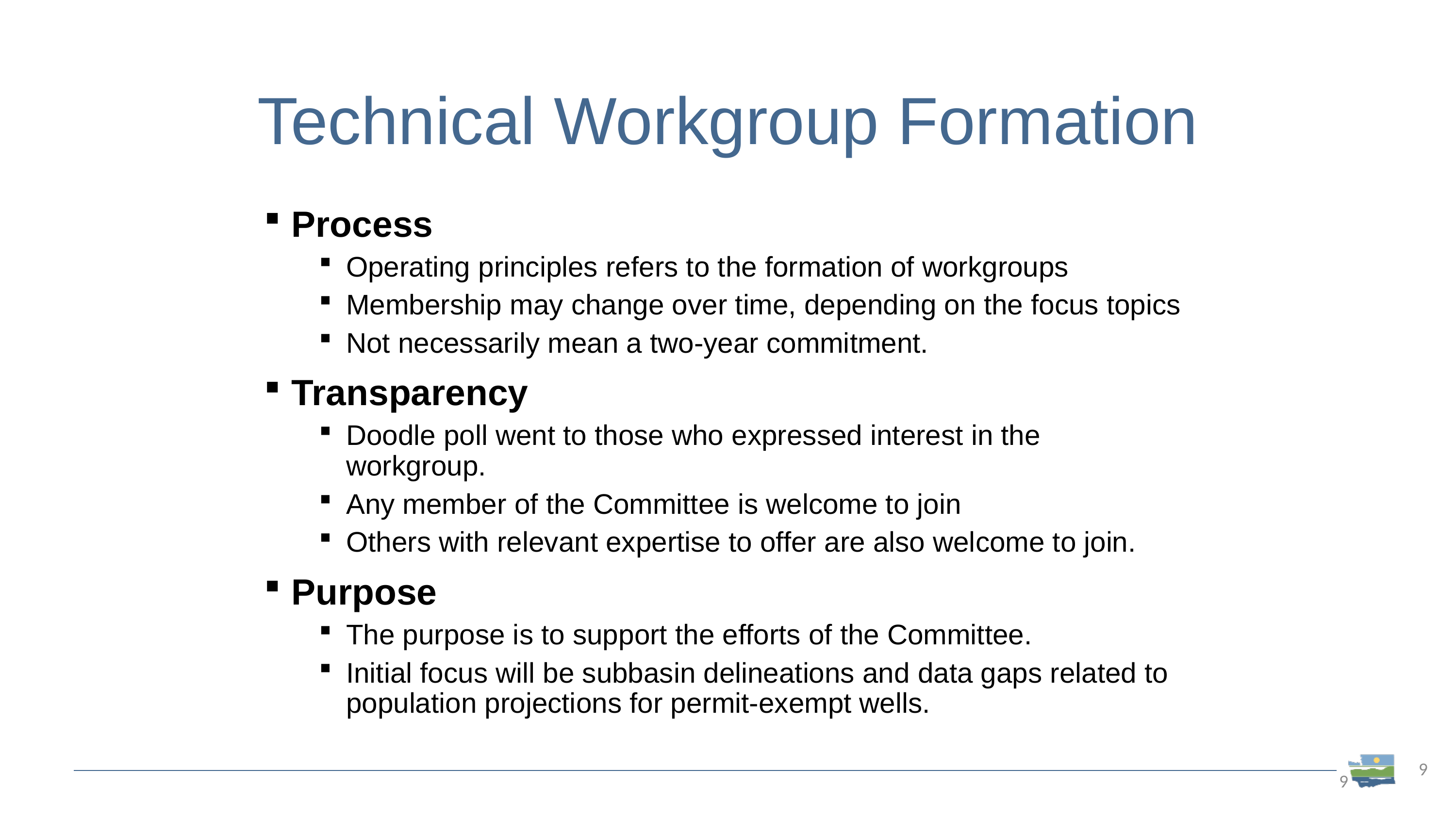

9
# Technical Workgroup Formation
Process
Operating principles refers to the formation of workgroups
Membership may change over time, depending on the focus topics
Not necessarily mean a two-year commitment.
Transparency
Doodle poll went to those who expressed interest in the workgroup.
Any member of the Committee is welcome to join
Others with relevant expertise to offer are also welcome to join.
Purpose
The purpose is to support the efforts of the Committee.
Initial focus will be subbasin delineations and data gaps related to population projections for permit-exempt wells.